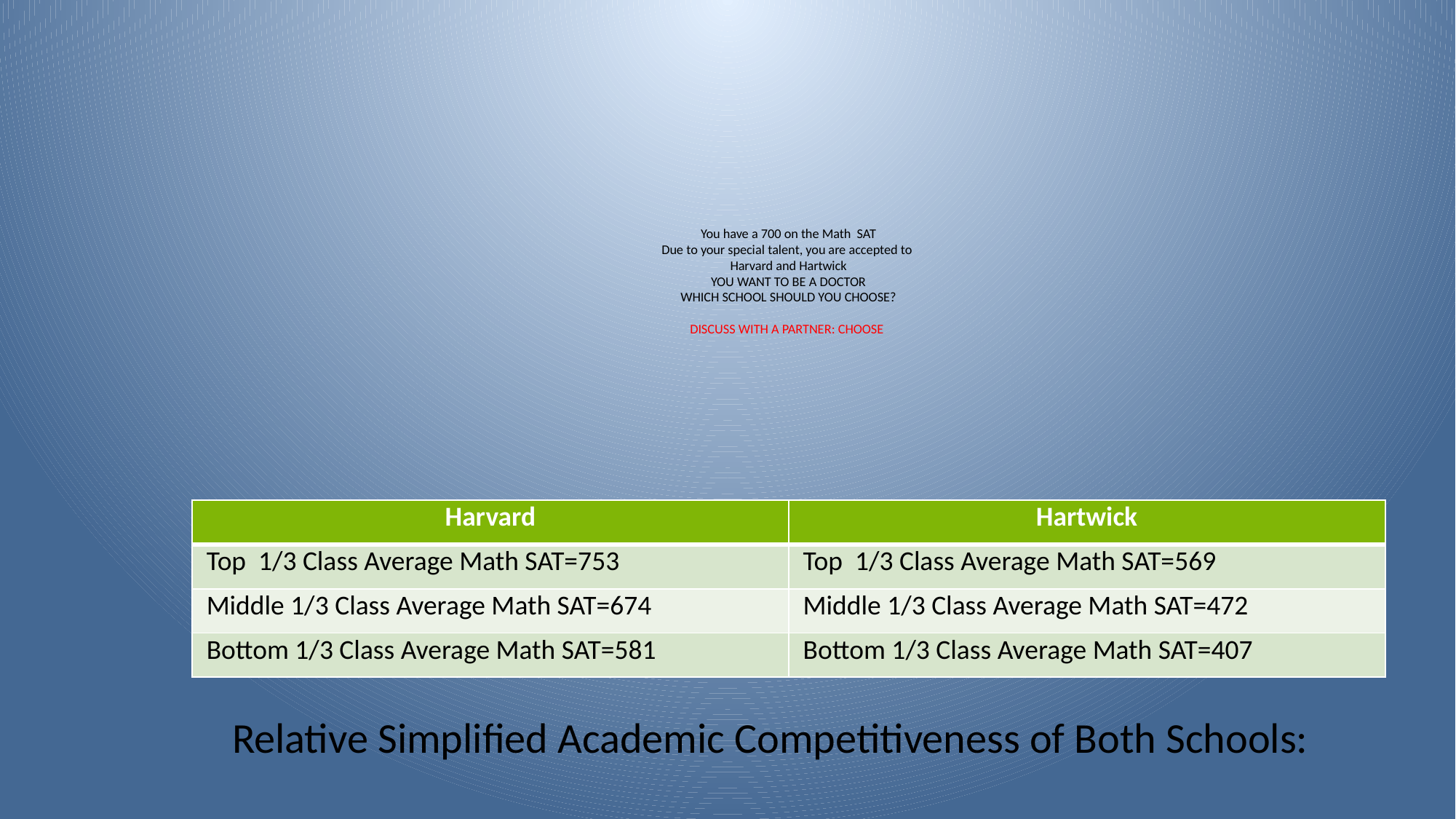

# You have a 700 on the Math  SAT Due to your special talent, you are accepted to Harvard and Hartwick YOU WANT TO BE A DOCTOR WHICH SCHOOL SHOULD YOU CHOOSE? DISCUSS WITH A PARTNER: CHOOSE
| Harvard | Hartwick |
| --- | --- |
| Top 1/3 Class Average Math SAT=753 | Top 1/3 Class Average Math SAT=569 |
| Middle 1/3 Class Average Math SAT=674 | Middle 1/3 Class Average Math SAT=472 |
| Bottom 1/3 Class Average Math SAT=581 | Bottom 1/3 Class Average Math SAT=407 |
Relative Simplified Academic Competitiveness of Both Schools: